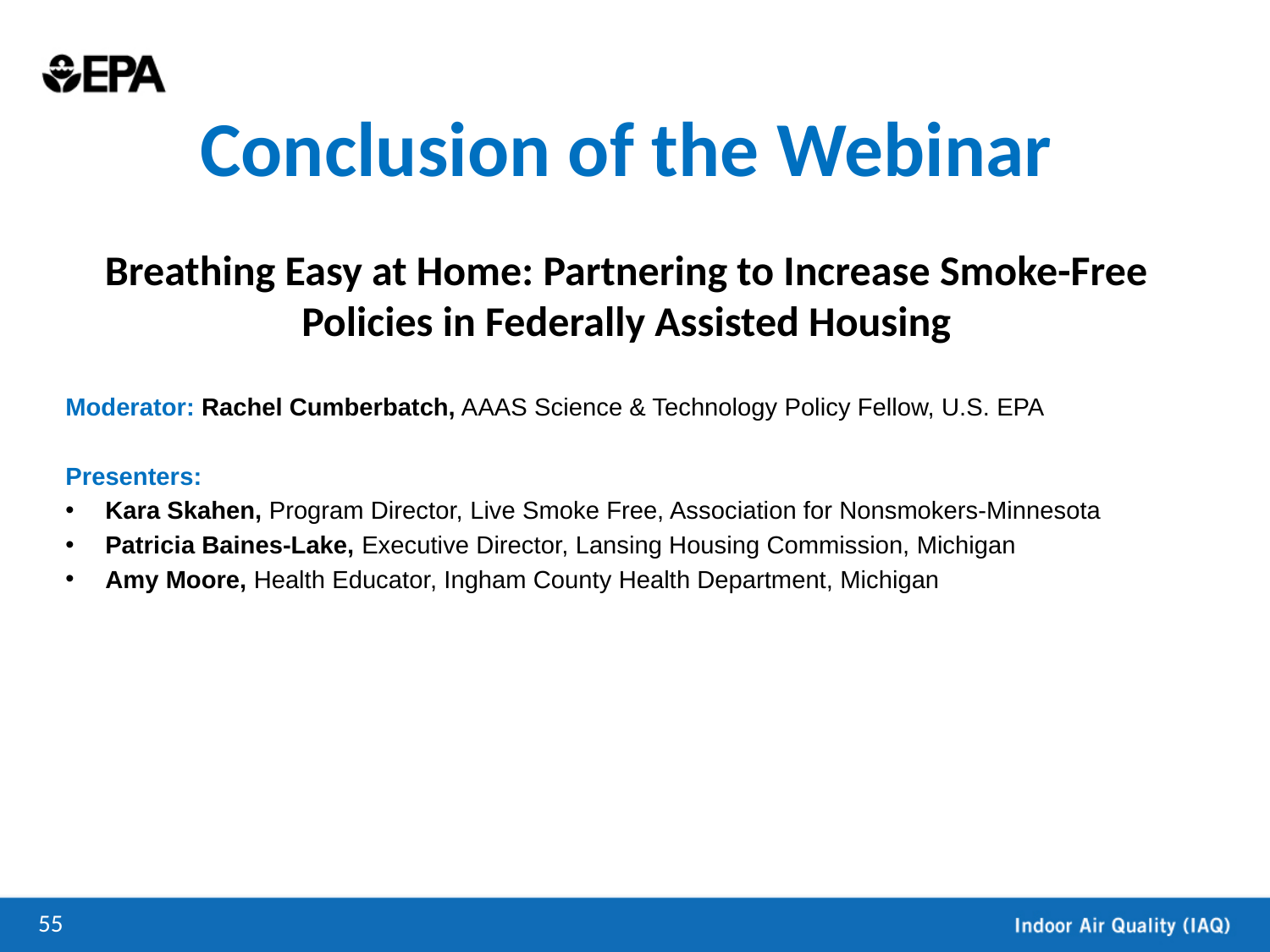

Conclusion of the Webinar
# Breathing Easy at Home: Partnering to Increase Smoke-Free Policies in Federally Assisted Housing
Moderator: Rachel Cumberbatch, AAAS Science & Technology Policy Fellow, U.S. EPA

Presenters:
Kara Skahen, Program Director, Live Smoke Free, Association for Nonsmokers-Minnesota
Patricia Baines-Lake, Executive Director, Lansing Housing Commission, Michigan
Amy Moore, Health Educator, Ingham County Health Department, Michigan